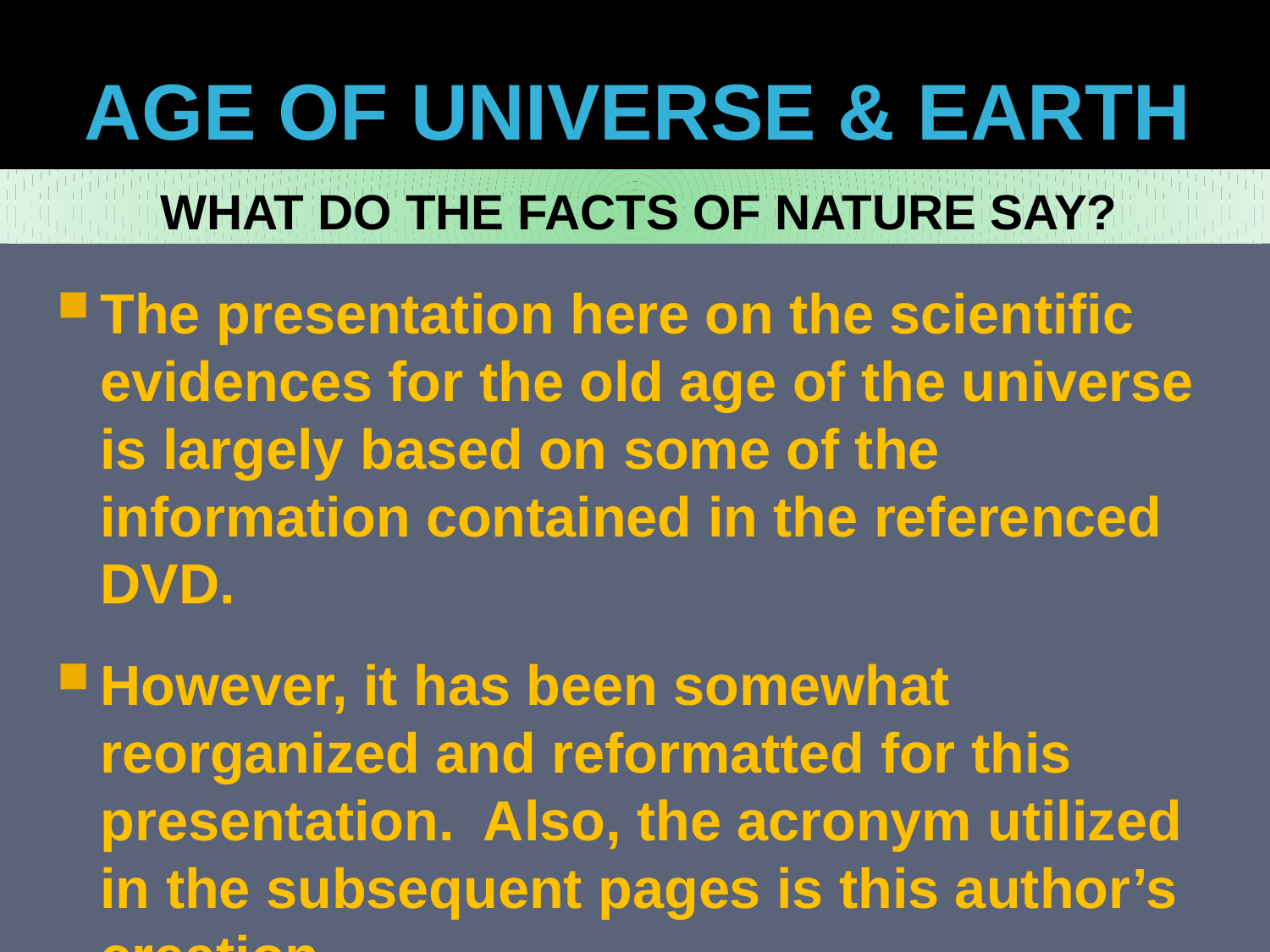

# AGE OF UNIVERSE & EARTH
WHAT DO THE FACTS OF NATURE SAY?
The presentation here on the scientific evidences for the old age of the universe is largely based on some of the information contained in the referenced DVD.

However, it has been somewhat reorganized and reformatted for this presentation.  Also, the acronym utilized in the subsequent pages is this author’s creation.